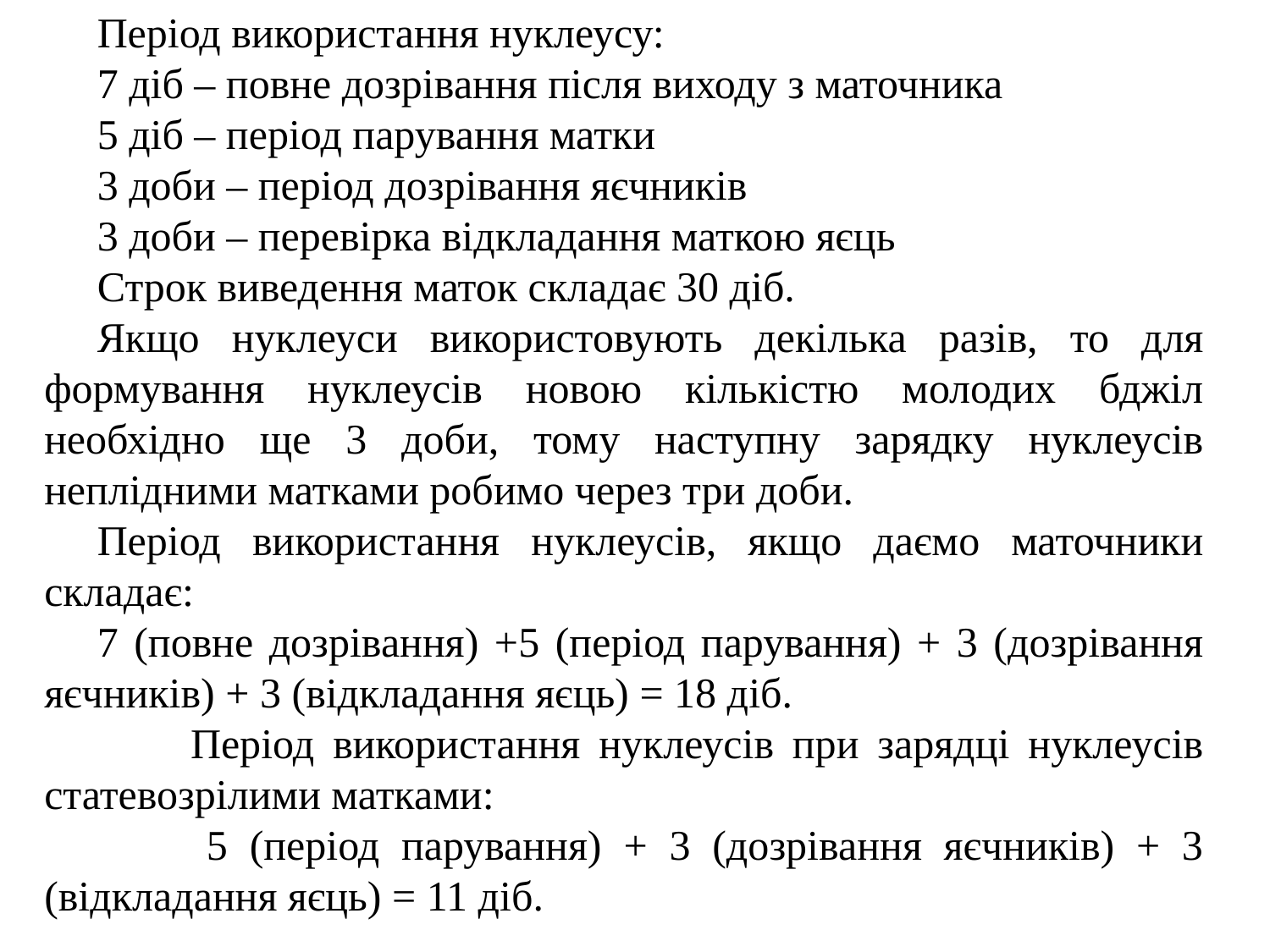

Період використання нуклеусу:
7 діб – повне дозрівання після виходу з маточника
5 діб – період парування матки
3 доби – період дозрівання яєчників
3 доби – перевірка відкладання маткою яєць
Строк виведення маток складає 30 діб.
Якщо нуклеуси використовують декілька разів, то для формування нуклеусів новою кількістю молодих бджіл необхідно ще 3 доби, тому наступну зарядку нуклеусів неплідними матками робимо через три доби.
Період використання нуклеусів, якщо даємо маточники складає:
7 (повне дозрівання) +5 (період парування) + 3 (дозрівання яєчників) + 3 (відкладання яєць) = 18 діб.
     Період використання нуклеусів при зарядці нуклеусів статевозрілими матками:
     5 (період парування) + 3 (дозрівання яєчників) + 3 (відкладання яєць) = 11 діб.